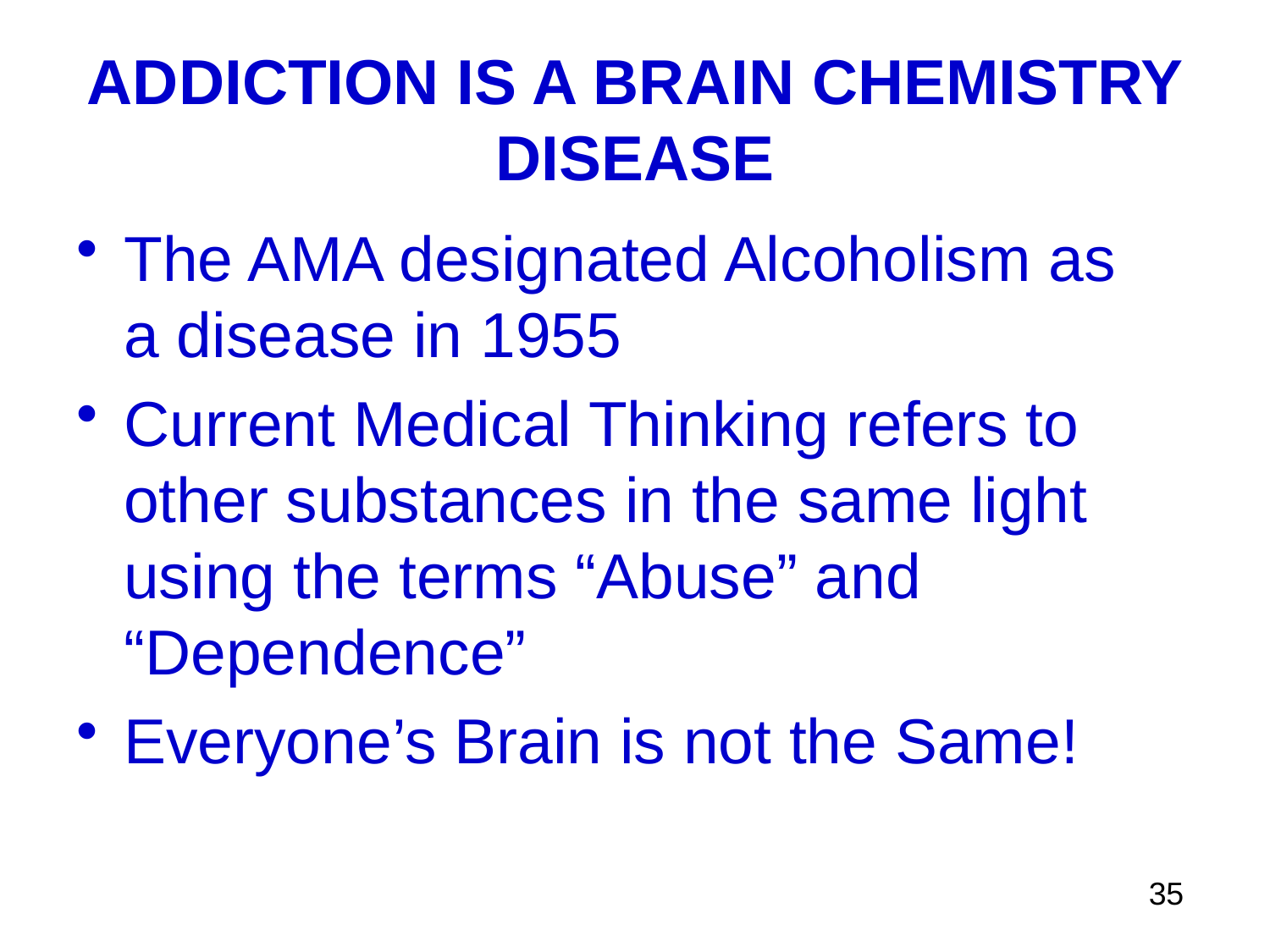

# ADDICTION IS A BRAIN CHEMISTRY DISEASE
The AMA designated Alcoholism as a disease in 1955
Current Medical Thinking refers to other substances in the same light using the terms “Abuse” and “Dependence”
Everyone’s Brain is not the Same!
35